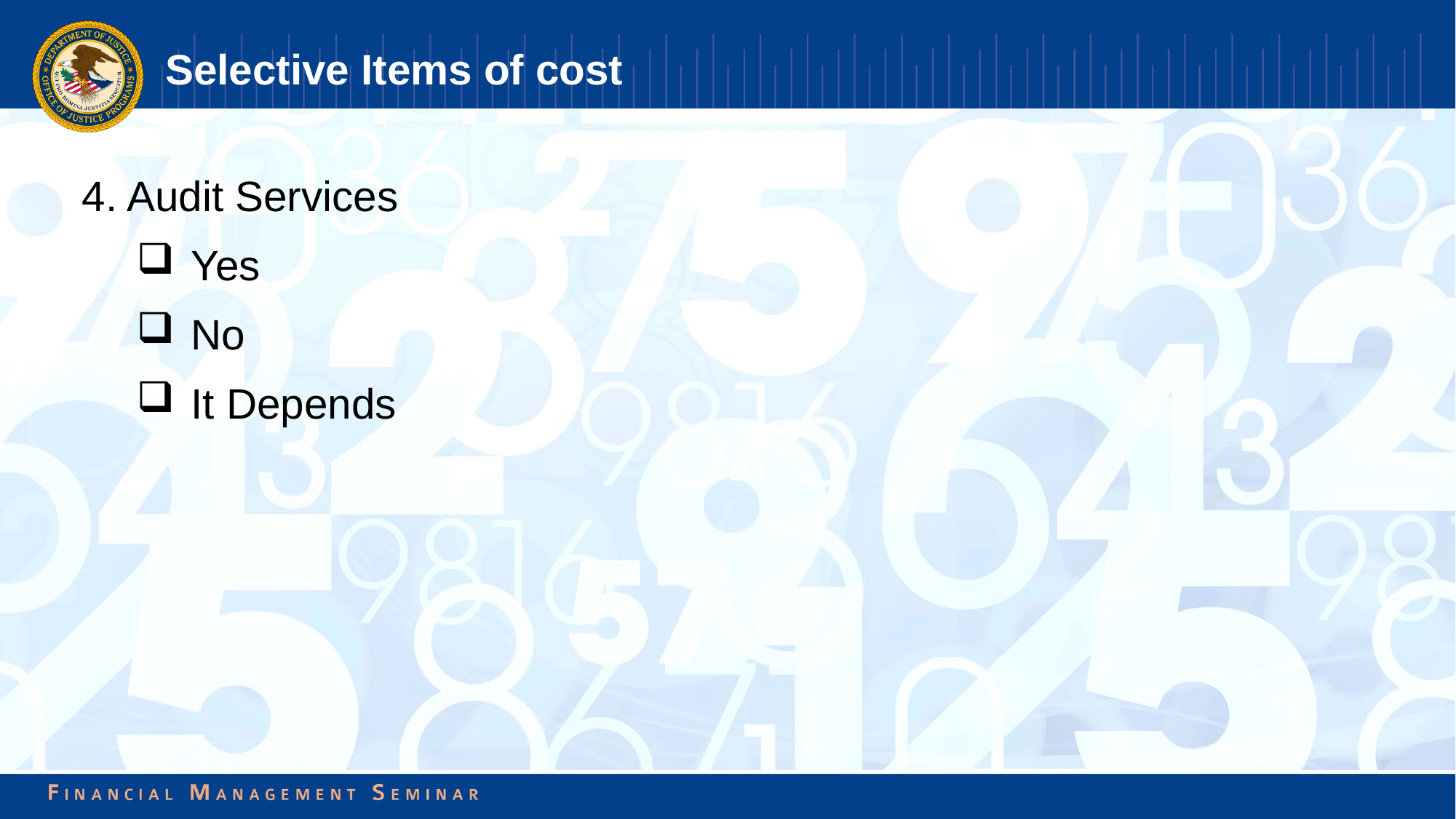

# Selective Items of cost
4. Audit Services
Yes
No
It Depends